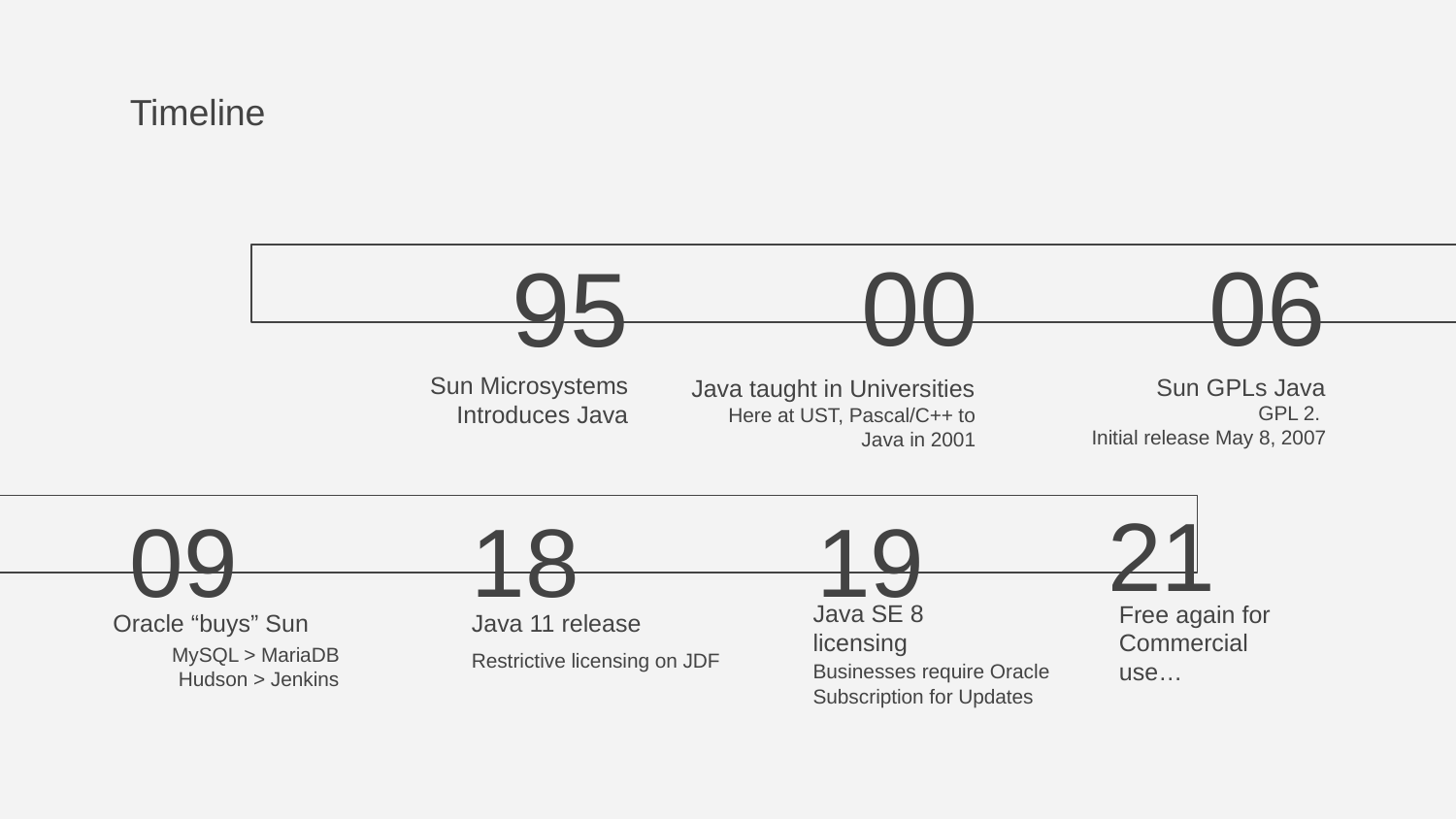

# Timeline

00
06
95
Java taught in Universities
Sun GPLs Java
Sun Microsystems Introduces Java
GPL 2.
Initial release May 8, 2007
Here at UST, Pascal/C++ to Java in 2001

21
18
19
09
Java SE 8 licensing
Free again for Commercial use…
Java 11 release
Oracle “buys” Sun
MySQL > MariaDB
Hudson > Jenkins
Restrictive licensing on JDF

Businesses require Oracle Subscription for Updates